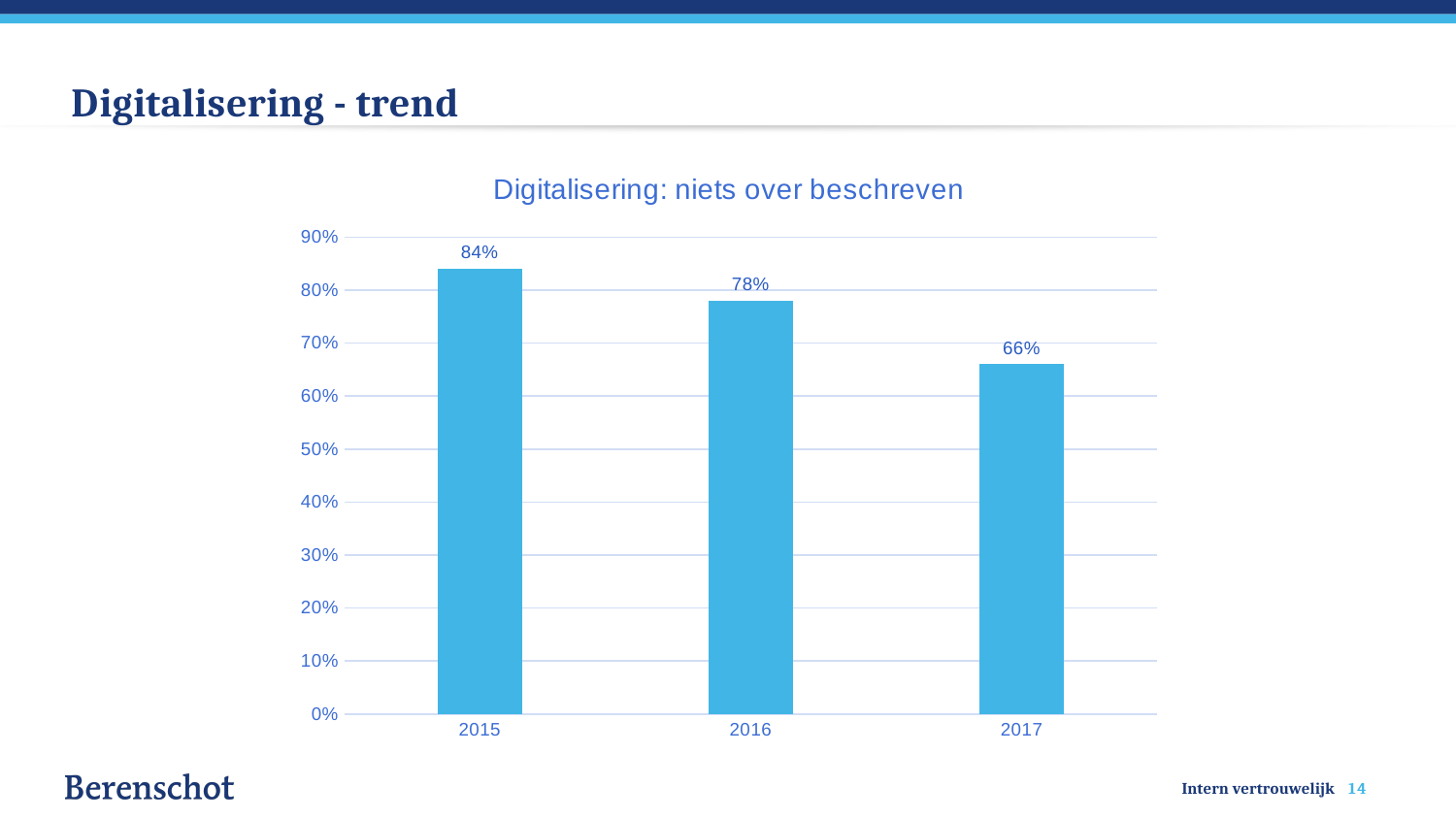

# Digitalisering - trend

### Chart: Digitalisering: niets over beschreven

| Category | 0 |
|---|---|
| 2015 | 0.84 |
| 2016 | 0.78 |
| 2017 | 0.66 |
14